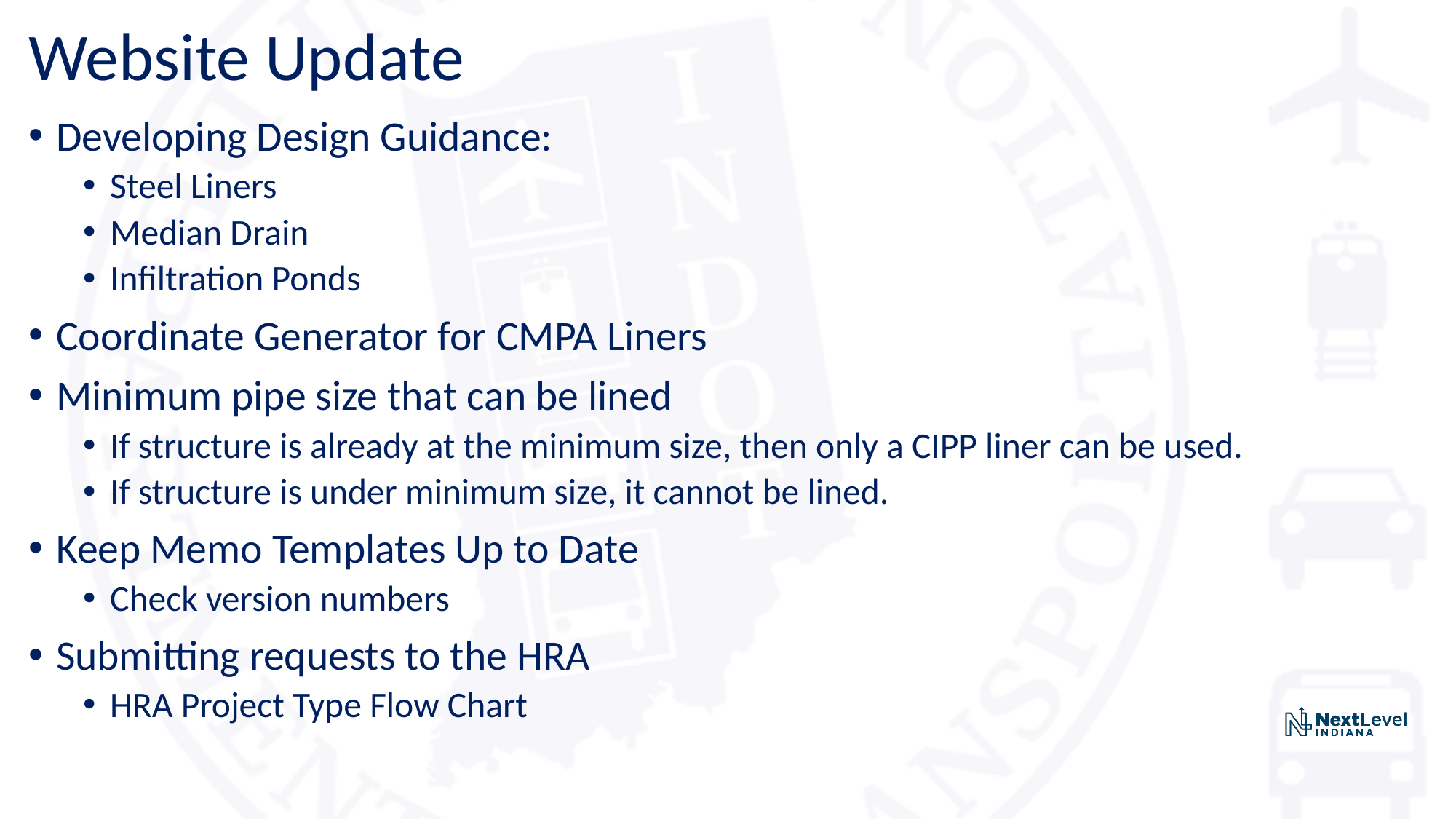

# Website Update
Developing Design Guidance:
Steel Liners
Median Drain
Infiltration Ponds
Coordinate Generator for CMPA Liners
Minimum pipe size that can be lined
If structure is already at the minimum size, then only a CIPP liner can be used.
If structure is under minimum size, it cannot be lined.
Keep Memo Templates Up to Date
Check version numbers
Submitting requests to the HRA
HRA Project Type Flow Chart